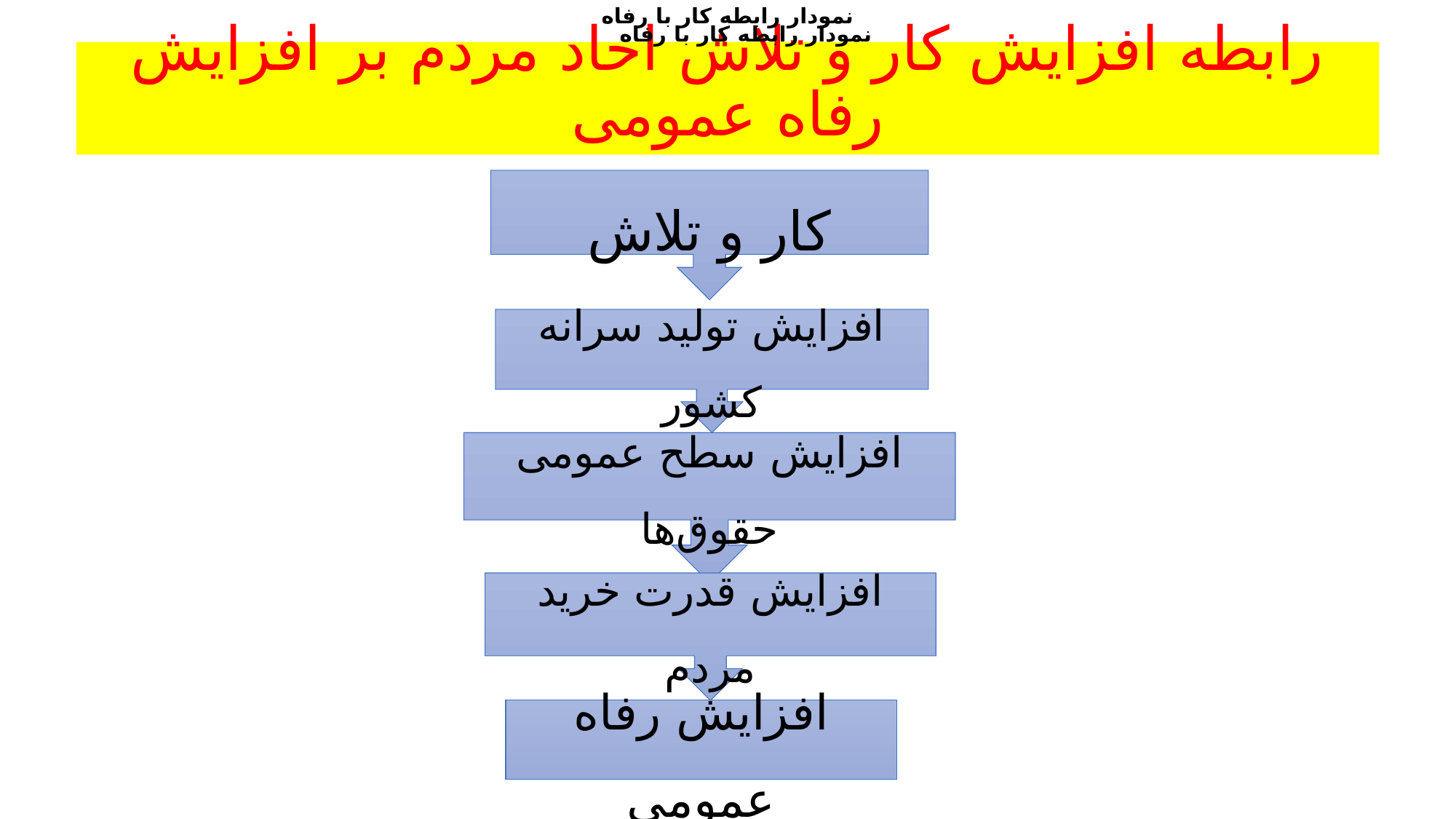

نمودار رابطه کار با رفاه

نمودار رابطه کار با رفاه

# رابطه افزایش کار و تلاش احاد مردم بر افزایش رفاه عمومی

کار و تلاش
افزایش تولید سرانه کشور
افزایش سطح عمومی حقوق‌ها
افزایش قدرت خرید مردم
افزایش رفاه عمومی